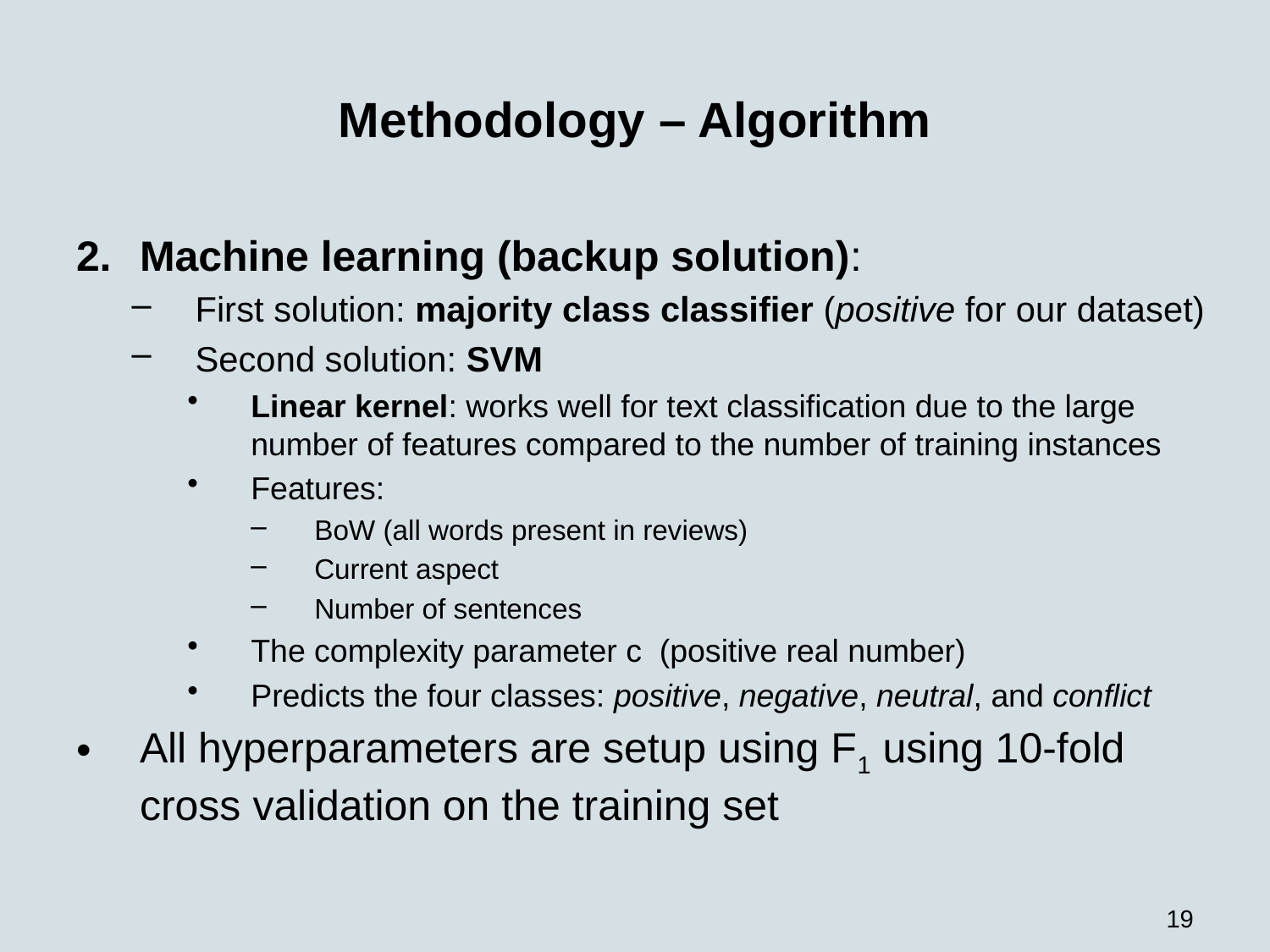

# Methodology – Algorithm
Machine learning (backup solution):
First solution: majority class classifier (positive for our dataset)
Second solution: SVM
Linear kernel: works well for text classification due to the large number of features compared to the number of training instances
Features:
BoW (all words present in reviews)
Current aspect
Number of sentences
The complexity parameter c  (positive real number)
Predicts the four classes: positive, negative, neutral, and conflict
All hyperparameters are setup using F1 using 10-fold cross validation on the training set

19